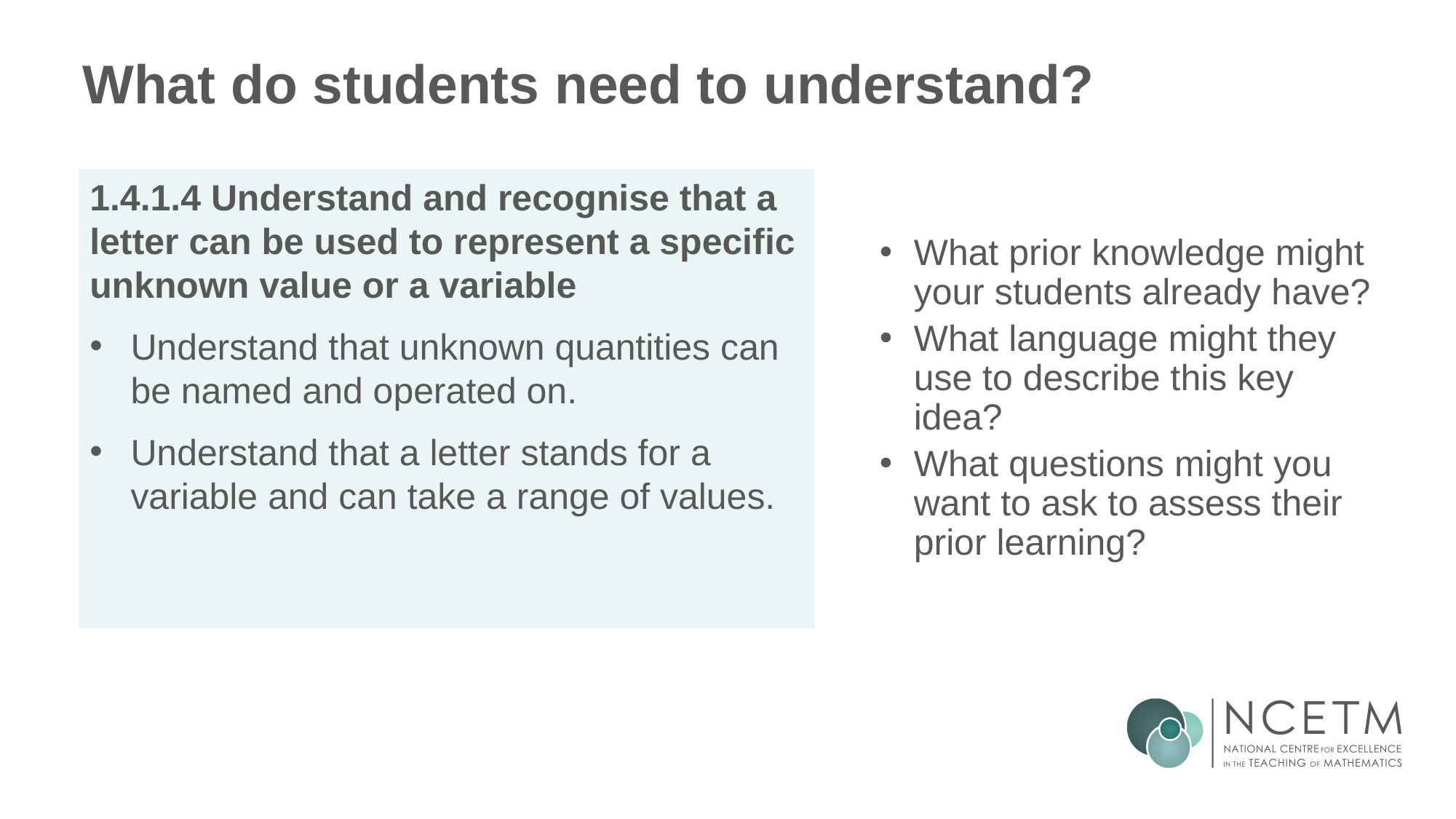

# What do students need to understand?
What prior knowledge might your students already have?
What language might they use to describe this key idea?
What questions might you want to ask to assess their prior learning?
1.4.1.4 Understand and recognise that a letter can be used to represent a specific unknown value or a variable
Understand that unknown quantities can be named and operated on.
Understand that a letter stands for a variable and can take a range of values.